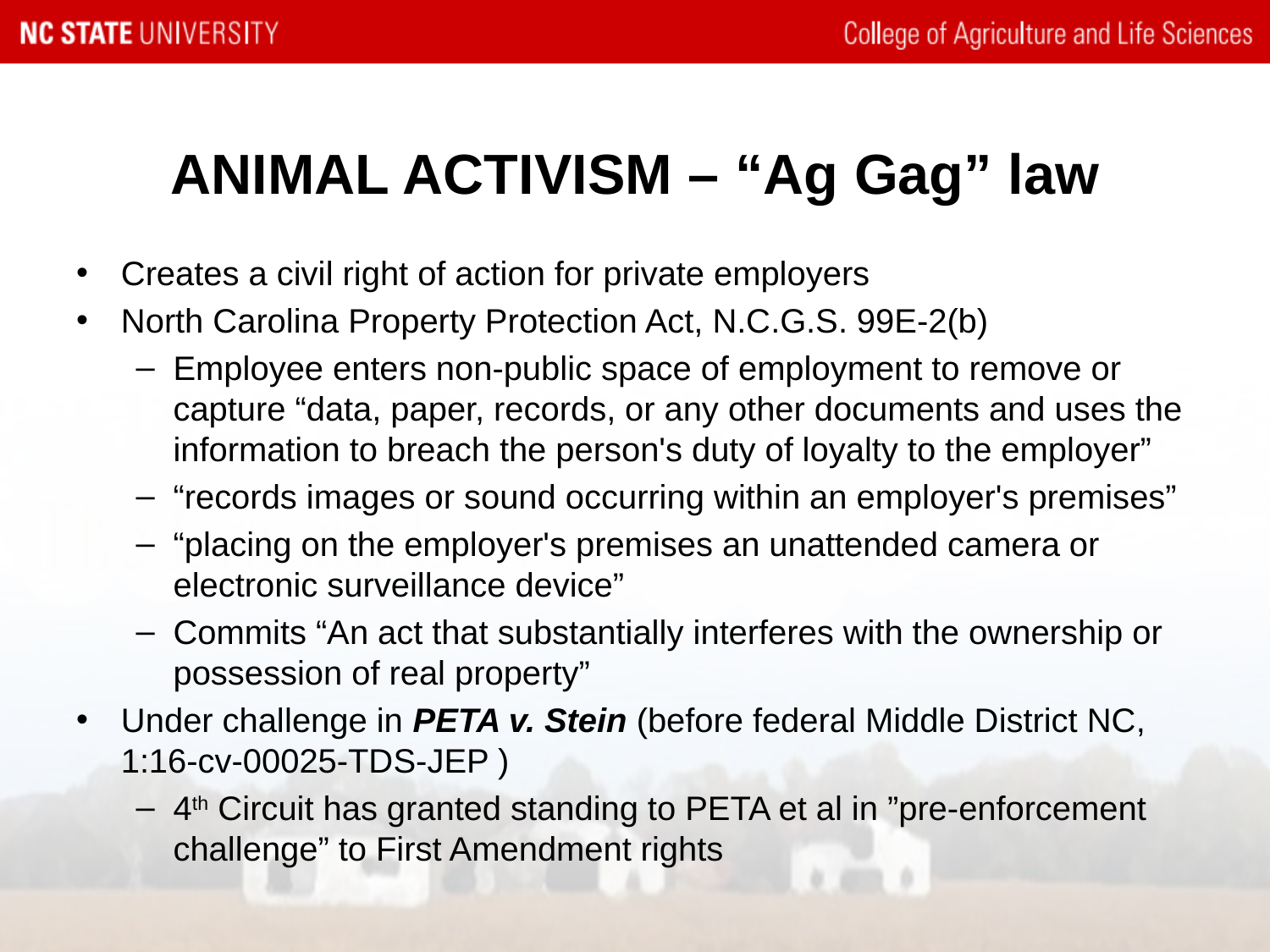

# ANIMAL ACTIVISM – “Ag Gag” law
Creates a civil right of action for private employers
North Carolina Property Protection Act, N.C.G.S. 99E-2(b)
Employee enters non-public space of employment to remove or capture “data, paper, records, or any other documents and uses the information to breach the person's duty of loyalty to the employer”
“records images or sound occurring within an employer's premises”
“placing on the employer's premises an unattended camera or electronic surveillance device”
Commits “An act that substantially interferes with the ownership or possession of real property”
Under challenge in PETA v. Stein (before federal Middle District NC, 1:16-cv-00025-TDS-JEP )
4th Circuit has granted standing to PETA et al in ”pre-enforcement challenge” to First Amendment rights